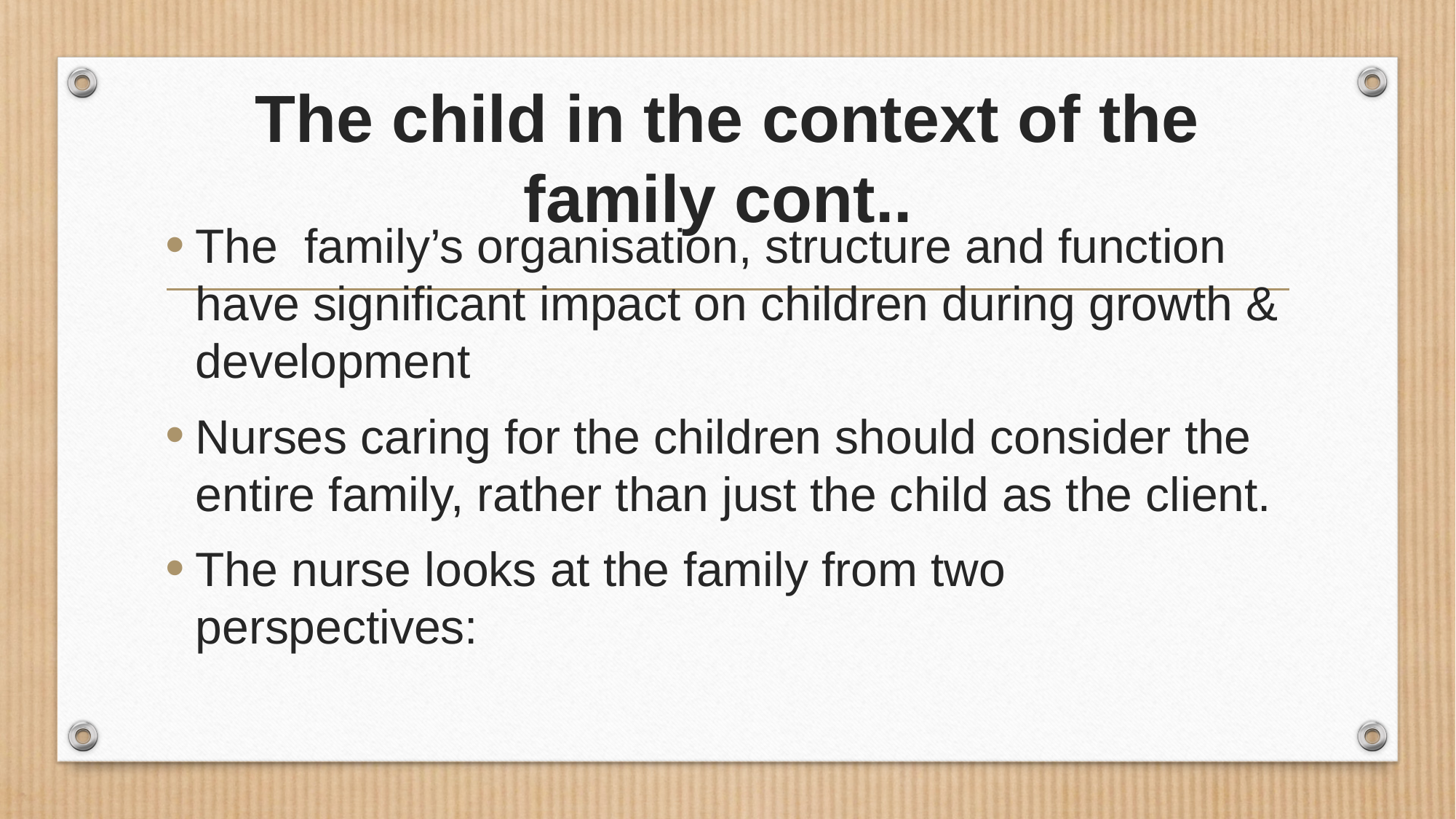

# The child in the context of the family cont..
The  family’s organisation, structure and function have significant impact on children during growth & development
Nurses caring for the children should consider the entire family, rather than just the child as the client.
The nurse looks at the family from two perspectives: